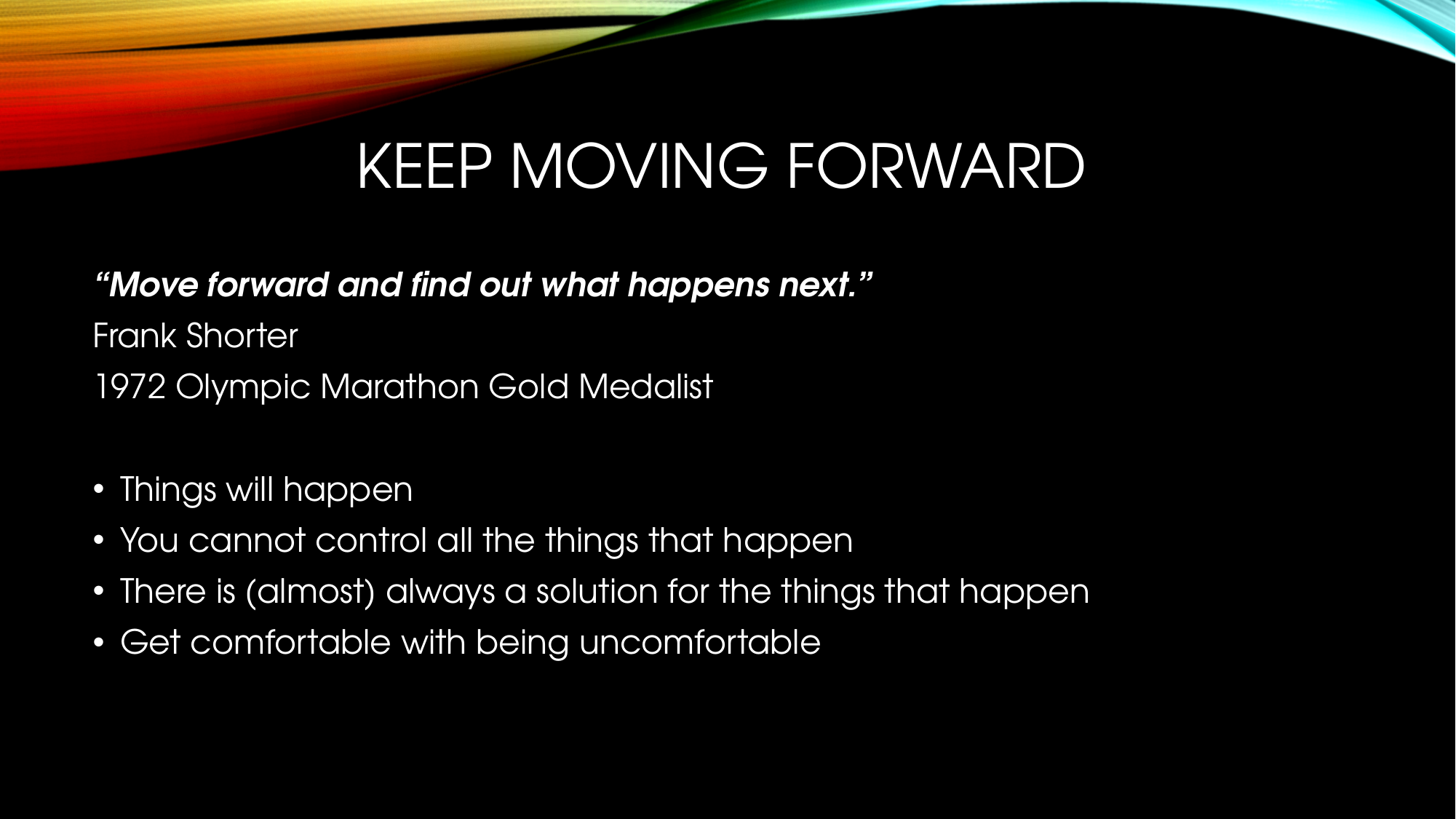

# Keep moving forward
“Move forward and find out what happens next.”
Frank Shorter
1972 Olympic Marathon Gold Medalist

Things will happen
You cannot control all the things that happen
There is (almost) always a solution for the things that happen
Get comfortable with being uncomfortable